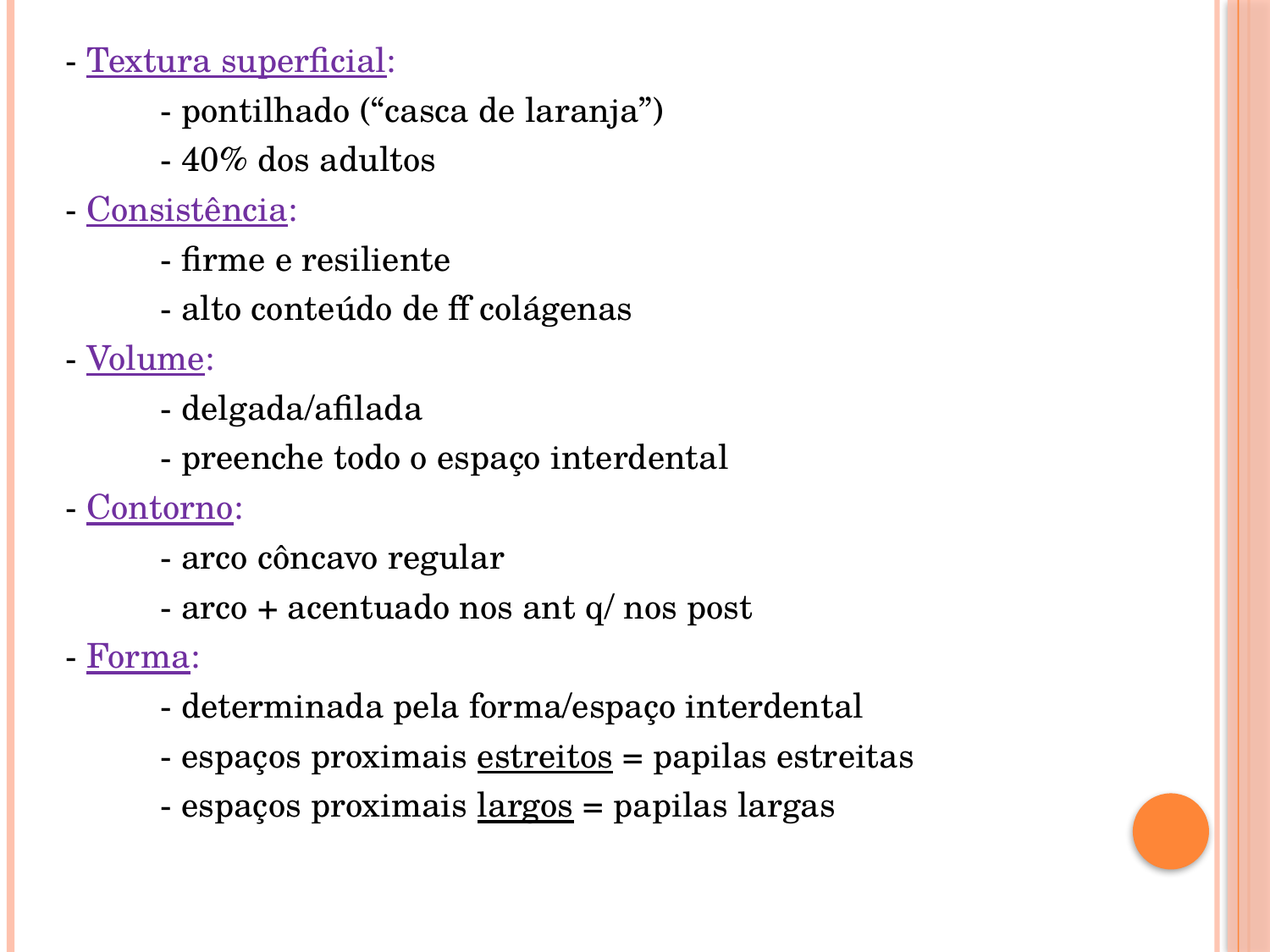

- Textura superficial:
          - pontilhado (“casca de laranja”)
          - 40% dos adultos
- Consistência:
          - firme e resiliente
          - alto conteúdo de ff colágenas
- Volume:
          - delgada/afilada
          - preenche todo o espaço interdental
- Contorno:
          - arco côncavo regular
          - arco + acentuado nos ant q/ nos post
- Forma:
          - determinada pela forma/espaço interdental
          - espaços proximais estreitos = papilas estreitas
          - espaços proximais largos = papilas largas

#